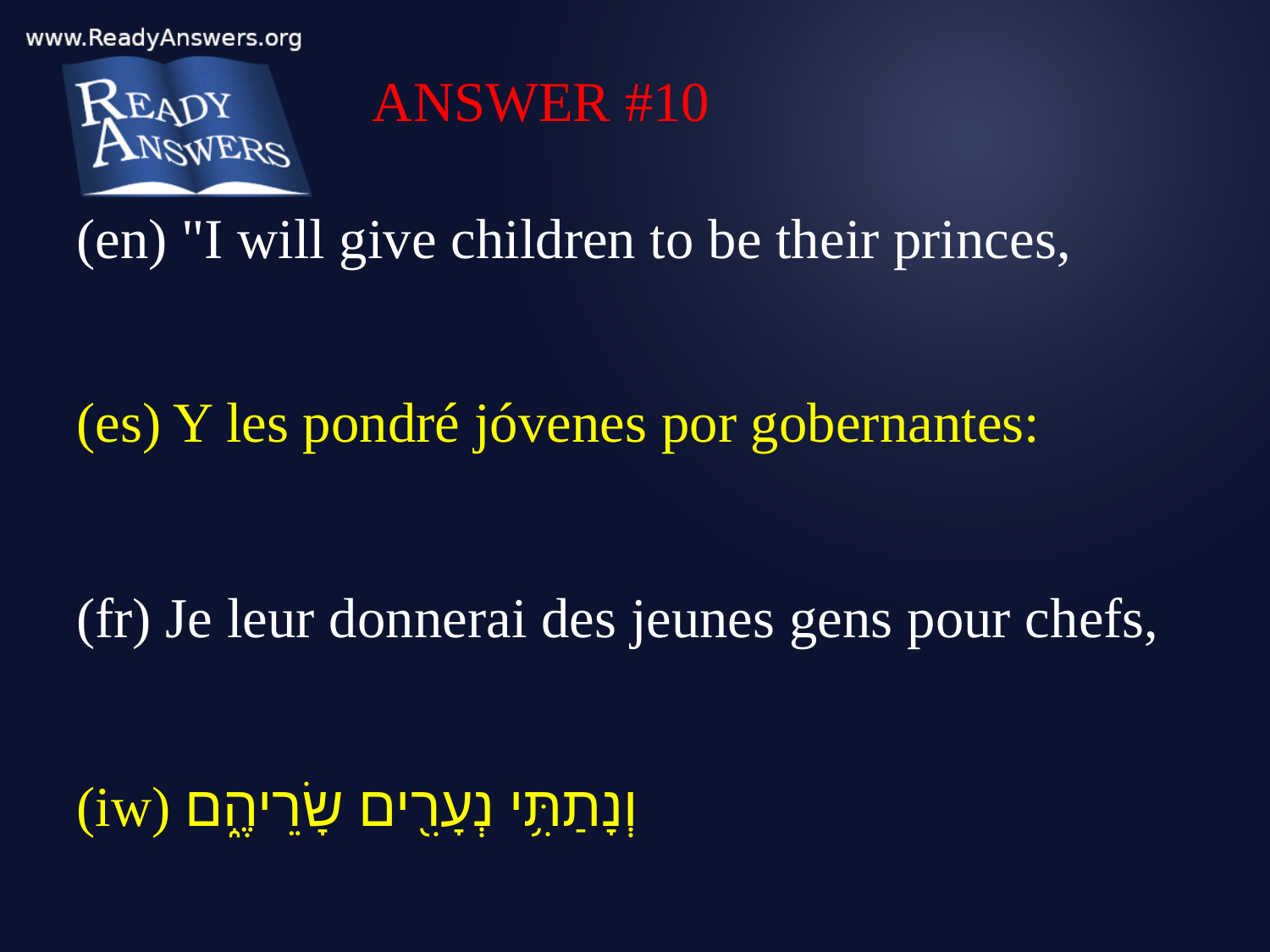

ANSWER #10
(en) "I will give children to be their princes,
(es) Y les pondré jóvenes por gobernantes:
(fr) Je leur donnerai des jeunes gens pour chefs,
(iw) וְנָתַתִּ֥י נְעָרִ֖ים שָׂרֵיהֶ֑ם